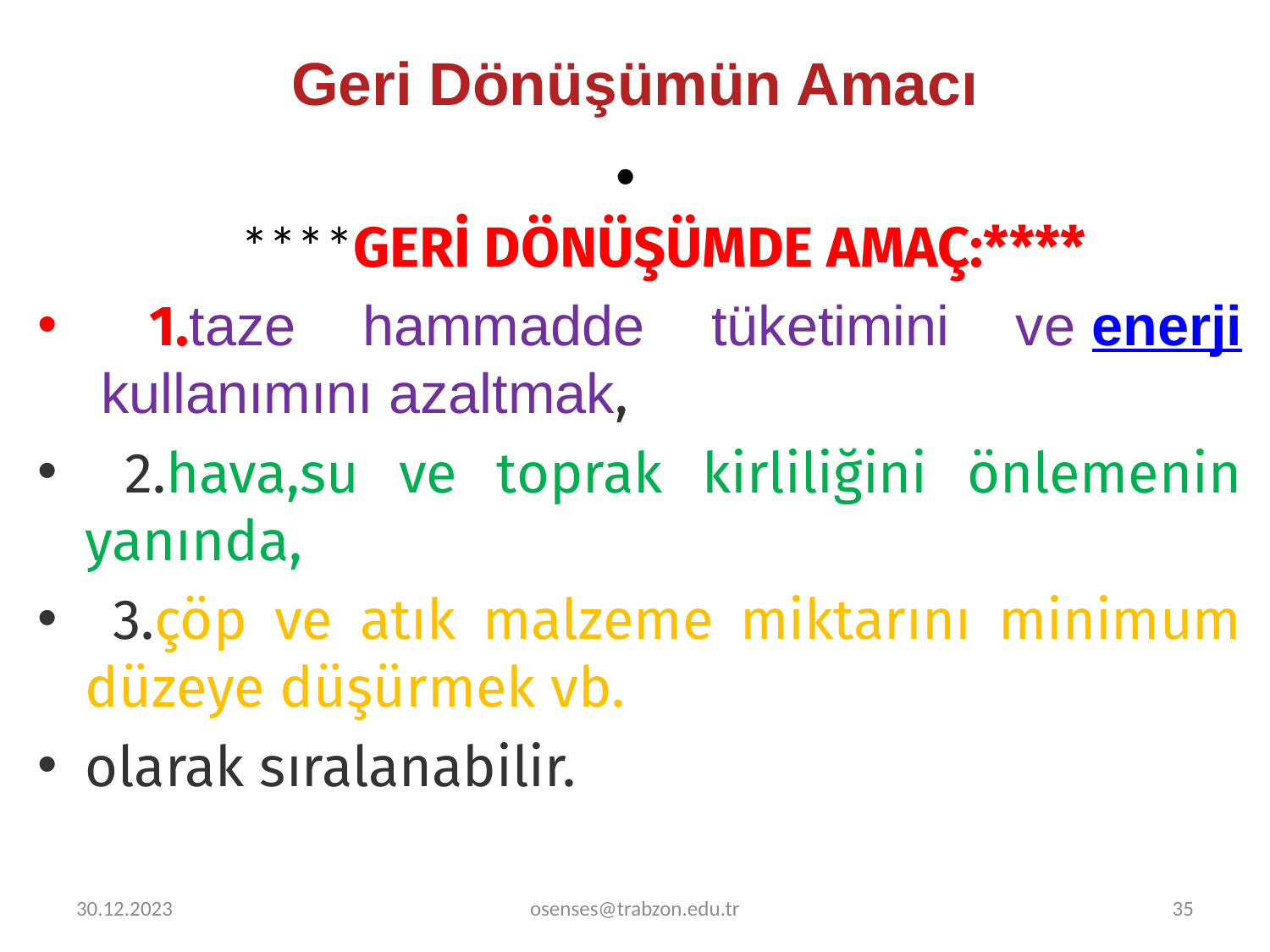

# Geri Dönüşümün Amacı
****GERİ DÖNÜŞÜMDE AMAÇ:****
 1.taze hammadde tüketimini ve enerji kullanımını azaltmak,
 2.hava,su ve toprak kirliliğini önlemenin yanında,
 3.çöp ve atık malzeme miktarını minimum düzeye düşürmek vb.
olarak sıralanabilir.
30.12.2023
osenses@trabzon.edu.tr
35